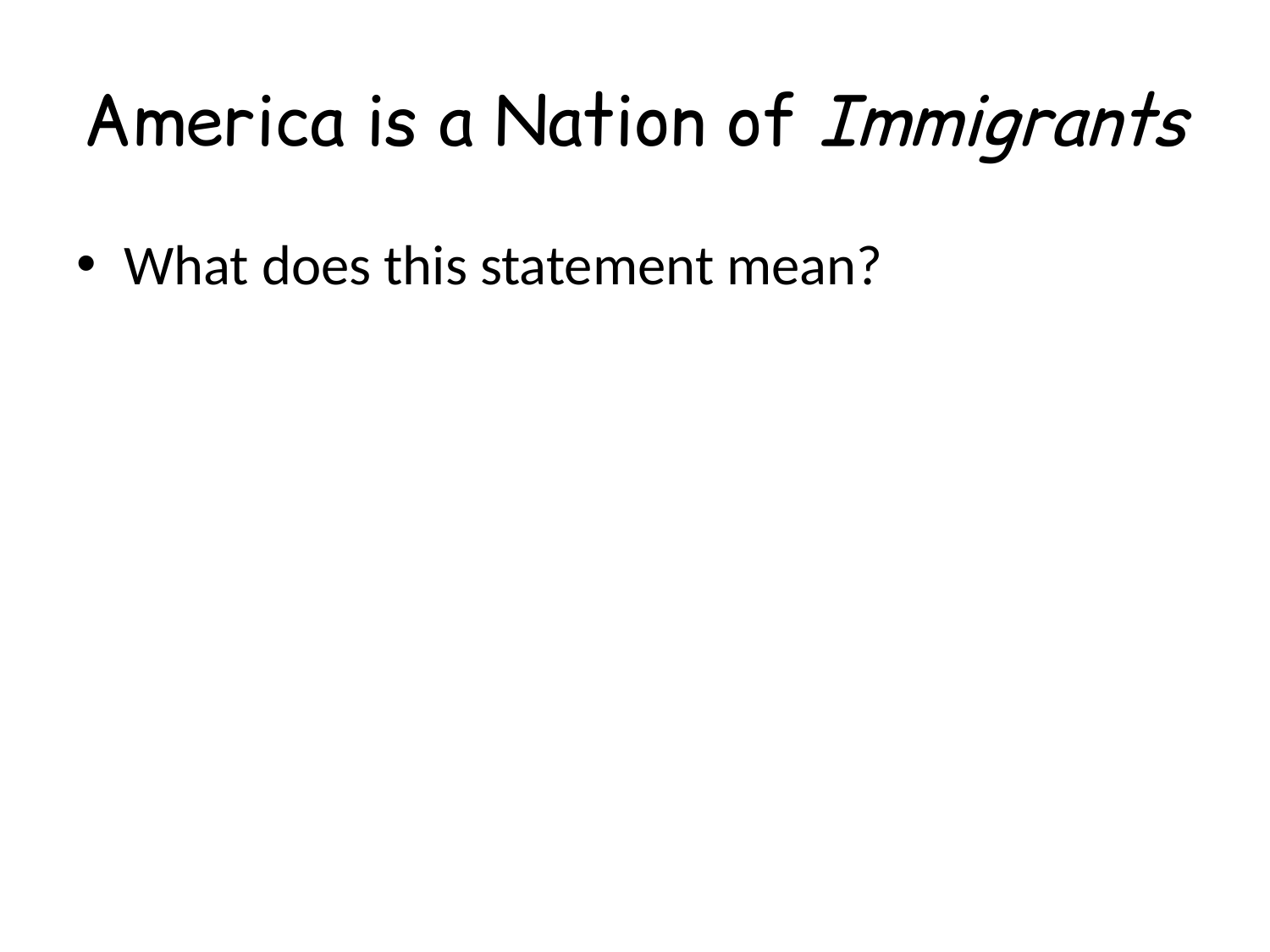

# America is a Nation of Immigrants
What does this statement mean?